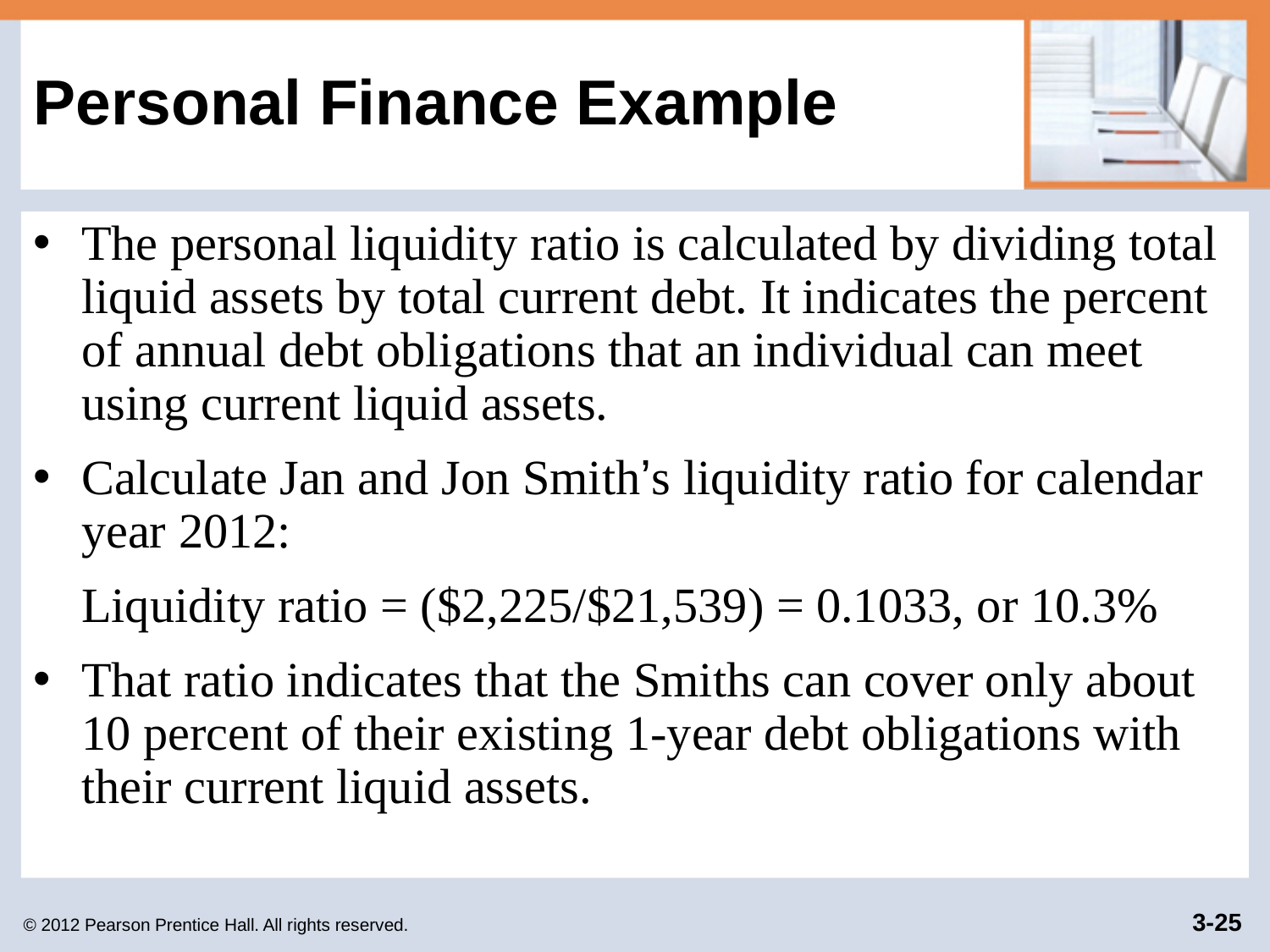

# Personal Finance Example
The personal liquidity ratio is calculated by dividing total liquid assets by total current debt. It indicates the percent of annual debt obligations that an individual can meet using current liquid assets.
Calculate Jan and Jon Smith’s liquidity ratio for calendar year 2012:
	Liquidity ratio = ($2,225/$21,539) = 0.1033, or 10.3%
That ratio indicates that the Smiths can cover only about 10 percent of their existing 1-year debt obligations with their current liquid assets.

© 2012 Pearson Prentice Hall. All rights reserved.
3-25